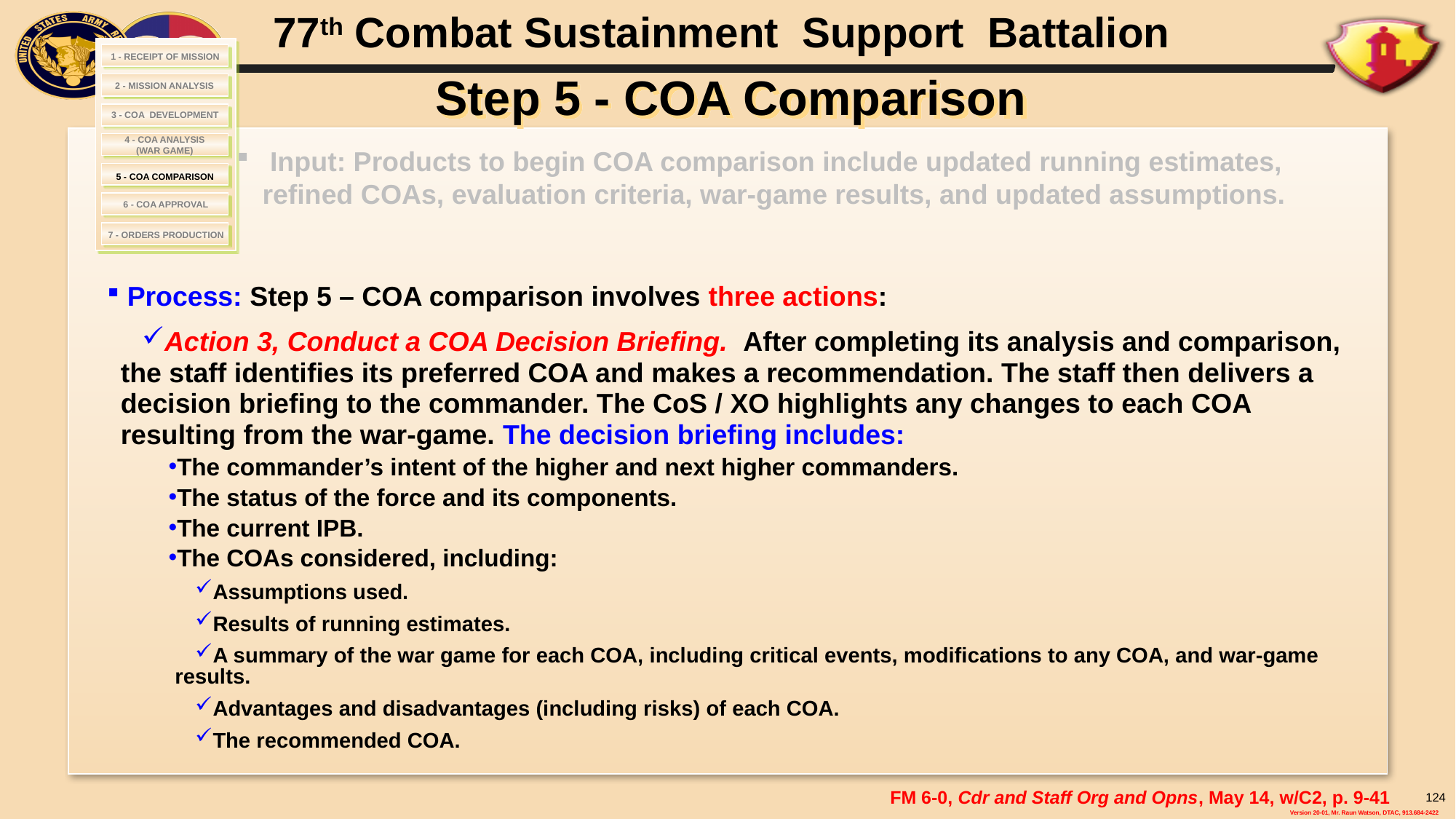

# Step 5 - COA Comparison
1 - RECEIPT OF MISSION
2 - MISSION ANALYSIS
    3 - COA  DEVELOPMENT

4 - COA ANALYSIS
(WAR GAME)
 Input: Products to begin COA comparison include updated running estimates, refined COAs, evaluation criteria, war-game results, and updated assumptions.
 5 - COA COMPARISON
6 - COA APPROVAL
7 - ORDERS PRODUCTION
 Process: Step 5 – COA comparison involves three actions:
Action 3, Conduct a COA Decision Briefing.  After completing its analysis and comparison,   the staff identifies its preferred COA and makes a recommendation. The staff then delivers a decision briefing to the commander. The CoS / XO highlights any changes to each COA  resulting from the war-game. The decision briefing includes:
The commander’s intent of the higher and next higher commanders.
The status of the force and its components.
The current IPB.
The COAs considered, including:
Assumptions used.
Results of running estimates.
A summary of the war game for each COA, including critical events, modifications to any COA, and war-game results.
Advantages and disadvantages (including risks) of each COA.
The recommended COA.
FM 6-0, Cdr and Staff Org and Opns, May 14, w/C2, p. 9-41
124